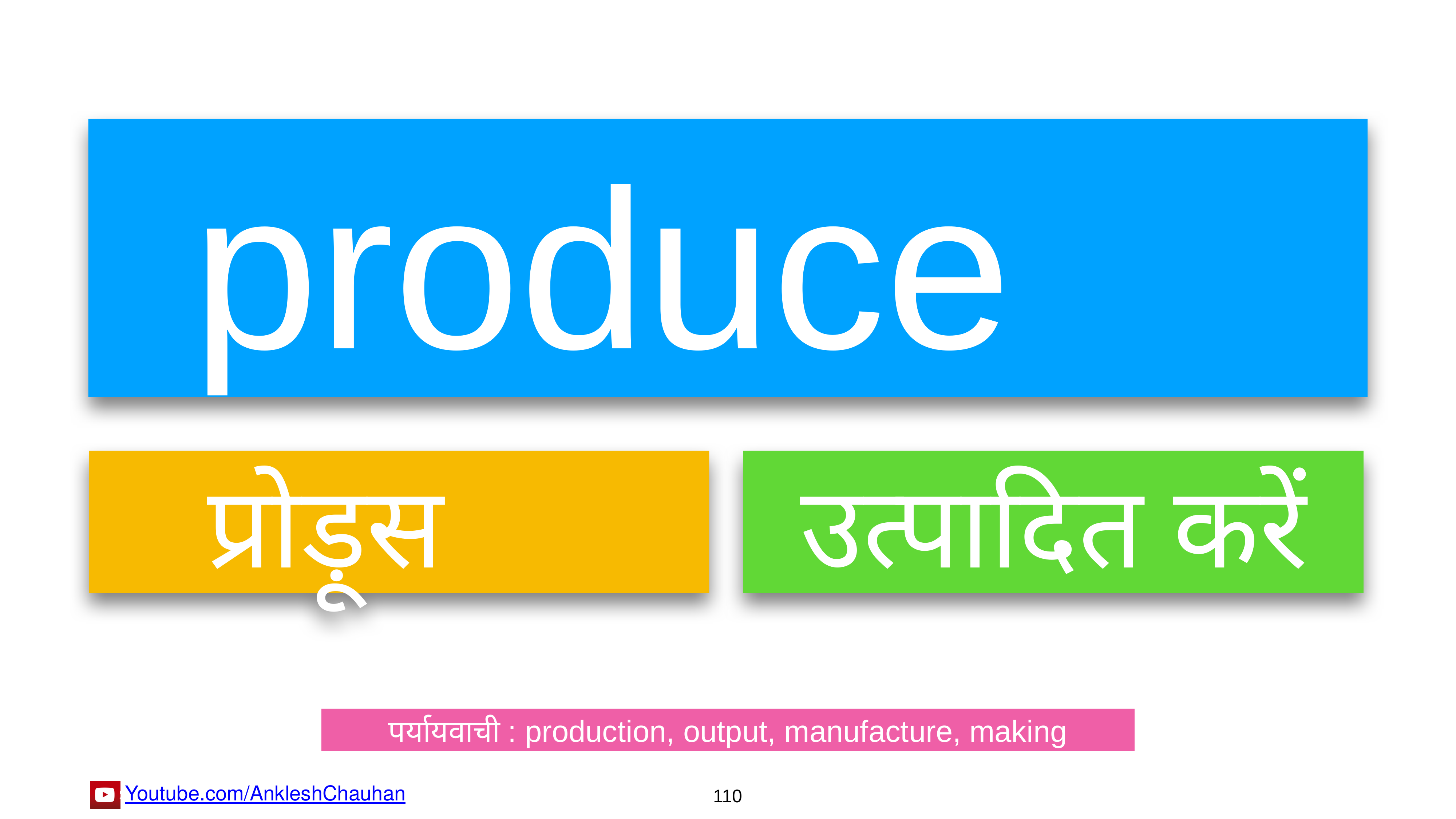

produce
प्रोड़ूस
उत्पादित करें
पर्यायवाची : production, output, manufacture, making
110